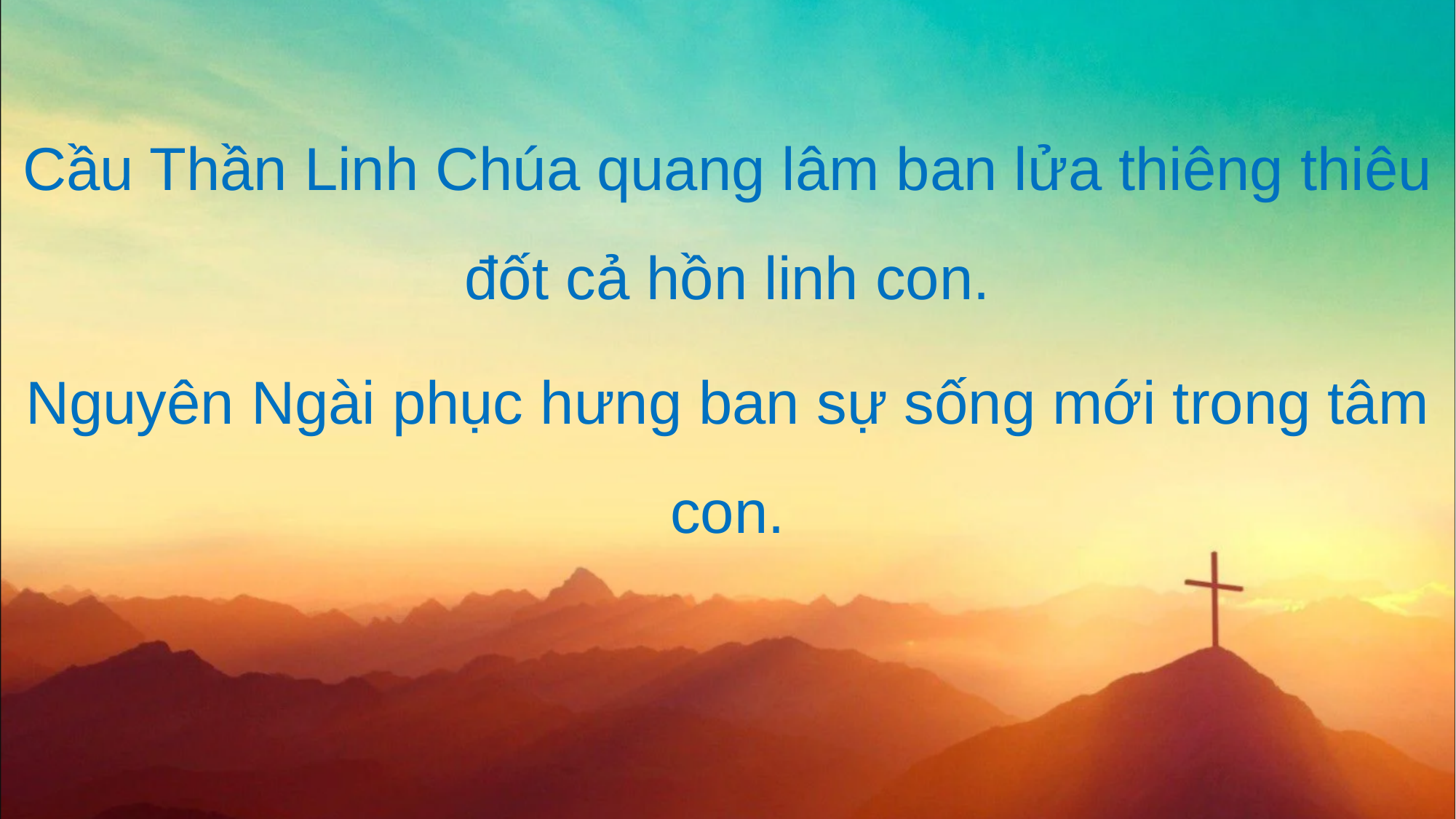

Cầu Thần Linh Chúa quang lâm ban lửa thiêng thiêu đốt cả hồn linh con.
Nguyên Ngài phục hưng ban sự sống mới trong tâm con.